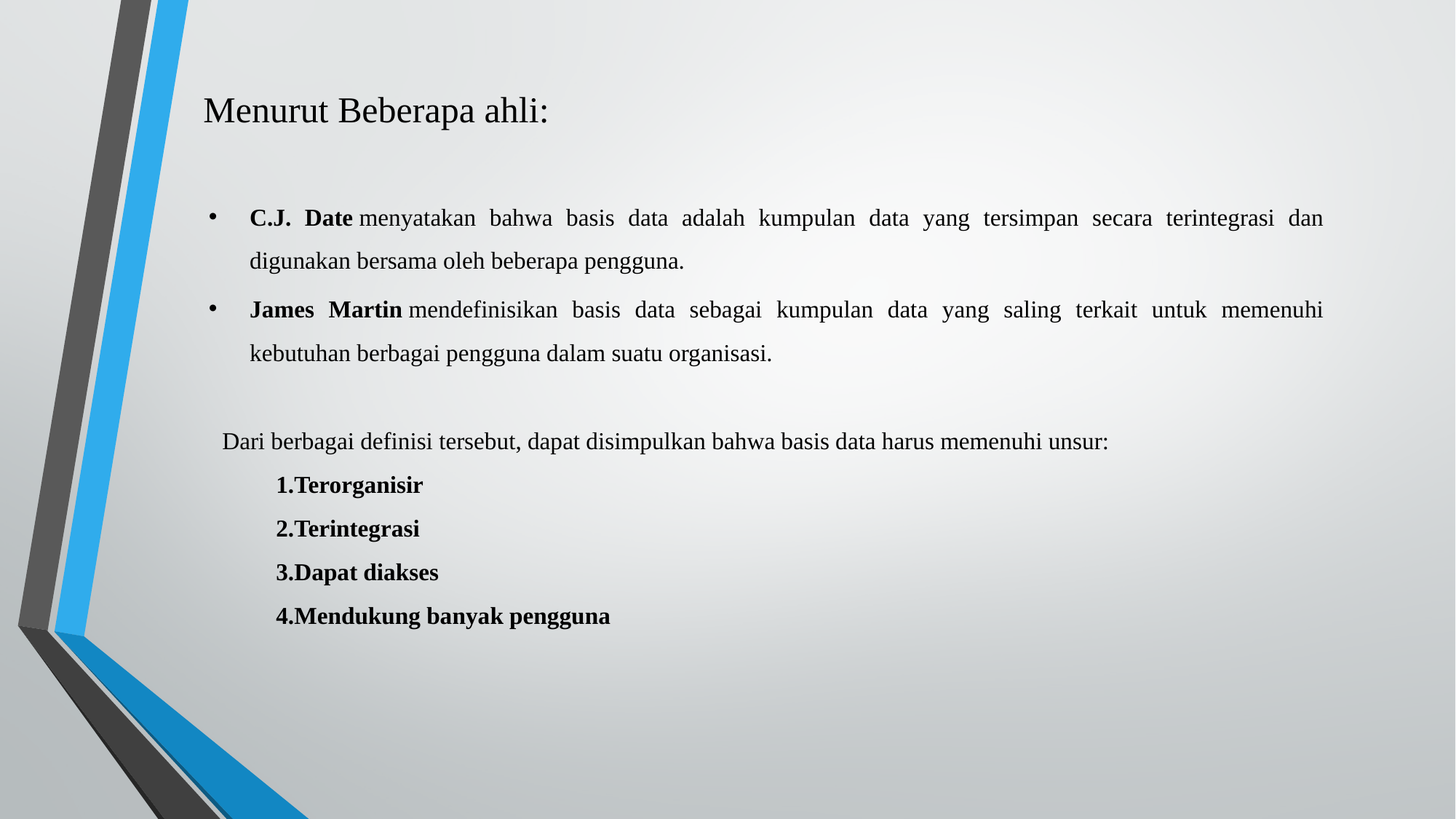

Menurut Beberapa ahli:
C.J. Date menyatakan bahwa basis data adalah kumpulan data yang tersimpan secara terintegrasi dan digunakan bersama oleh beberapa pengguna.
James Martin mendefinisikan basis data sebagai kumpulan data yang saling terkait untuk memenuhi kebutuhan berbagai pengguna dalam suatu organisasi.

Dari berbagai definisi tersebut, dapat disimpulkan bahwa basis data harus memenuhi unsur:
Terorganisir
Terintegrasi
Dapat diakses
Mendukung banyak pengguna